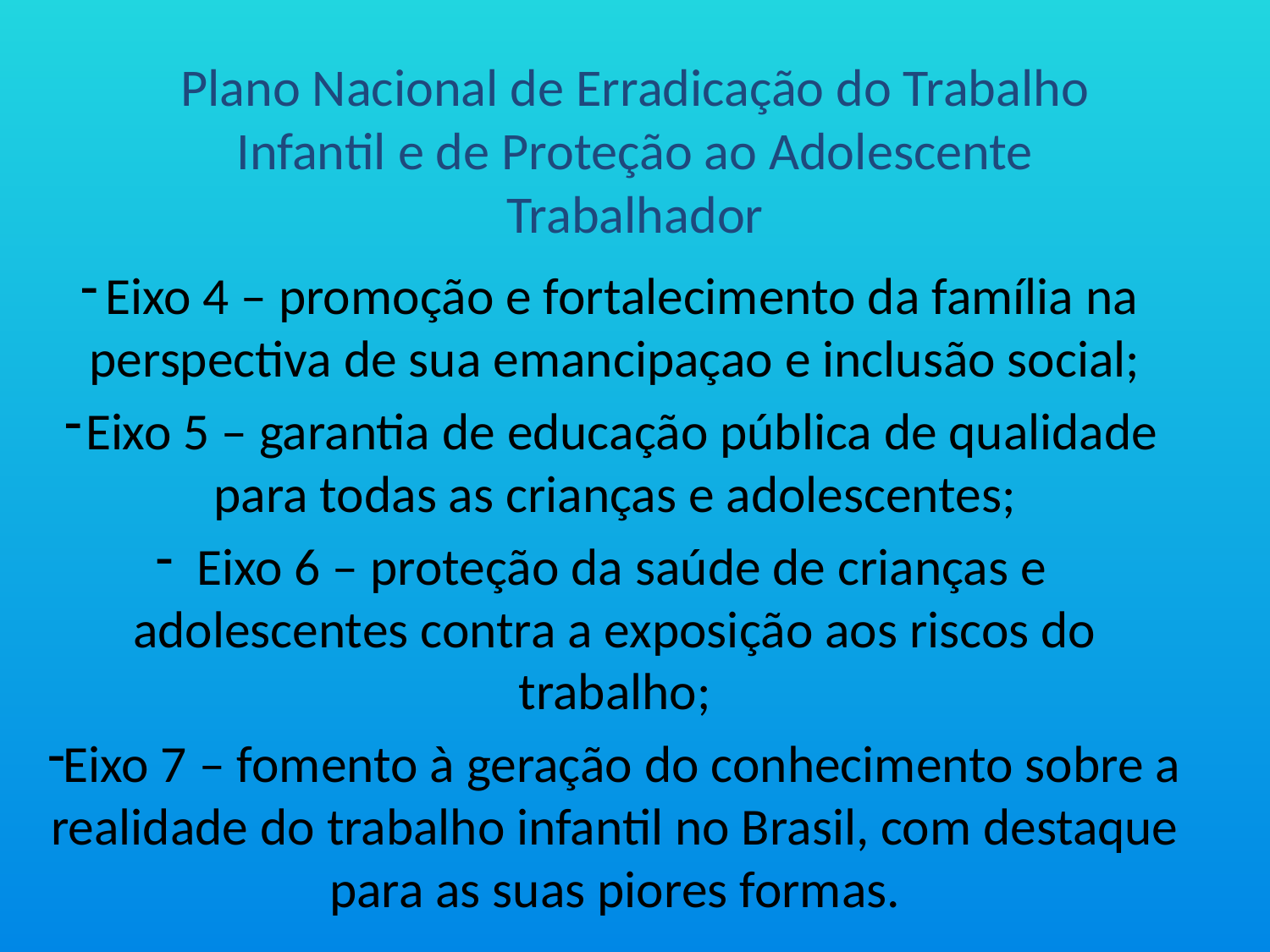

# Plano Nacional de Erradicação do Trabalho Infantil e de Proteção ao Adolescente Trabalhador
Eixo 4 – promoção e fortalecimento da família na perspectiva de sua emancipaçao e inclusão social;
Eixo 5 – garantia de educação pública de qualidade para todas as crianças e adolescentes;
Eixo 6 – proteção da saúde de crianças e adolescentes contra a exposição aos riscos do trabalho;
Eixo 7 – fomento à geração do conhecimento sobre a realidade do trabalho infantil no Brasil, com destaque para as suas piores formas.